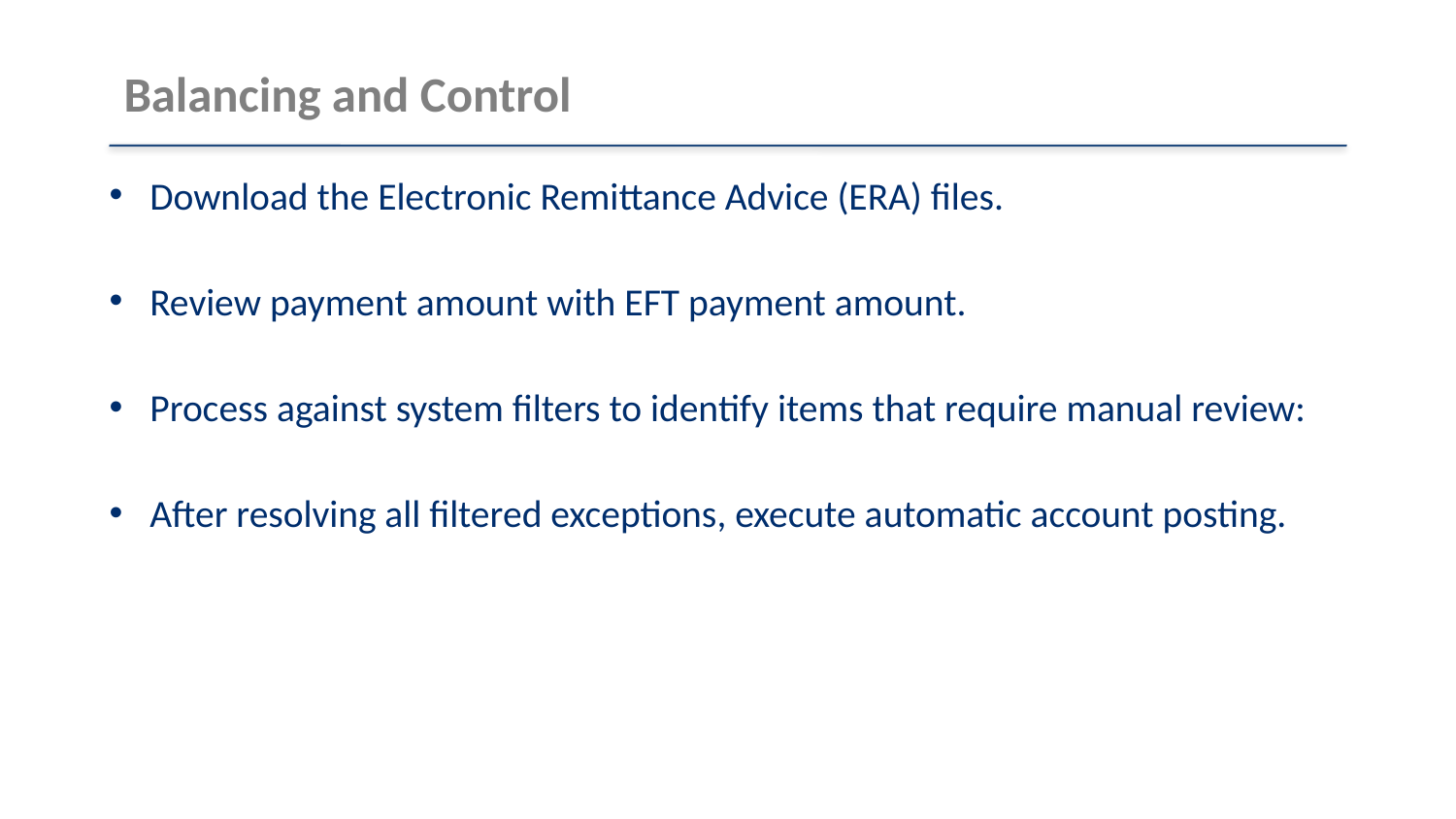

# Balancing and Control
Download the Electronic Remittance Advice (ERA) files.

Review payment amount with EFT payment amount.

Process against system filters to identify items that require manual review:

After resolving all filtered exceptions, execute automatic account posting.